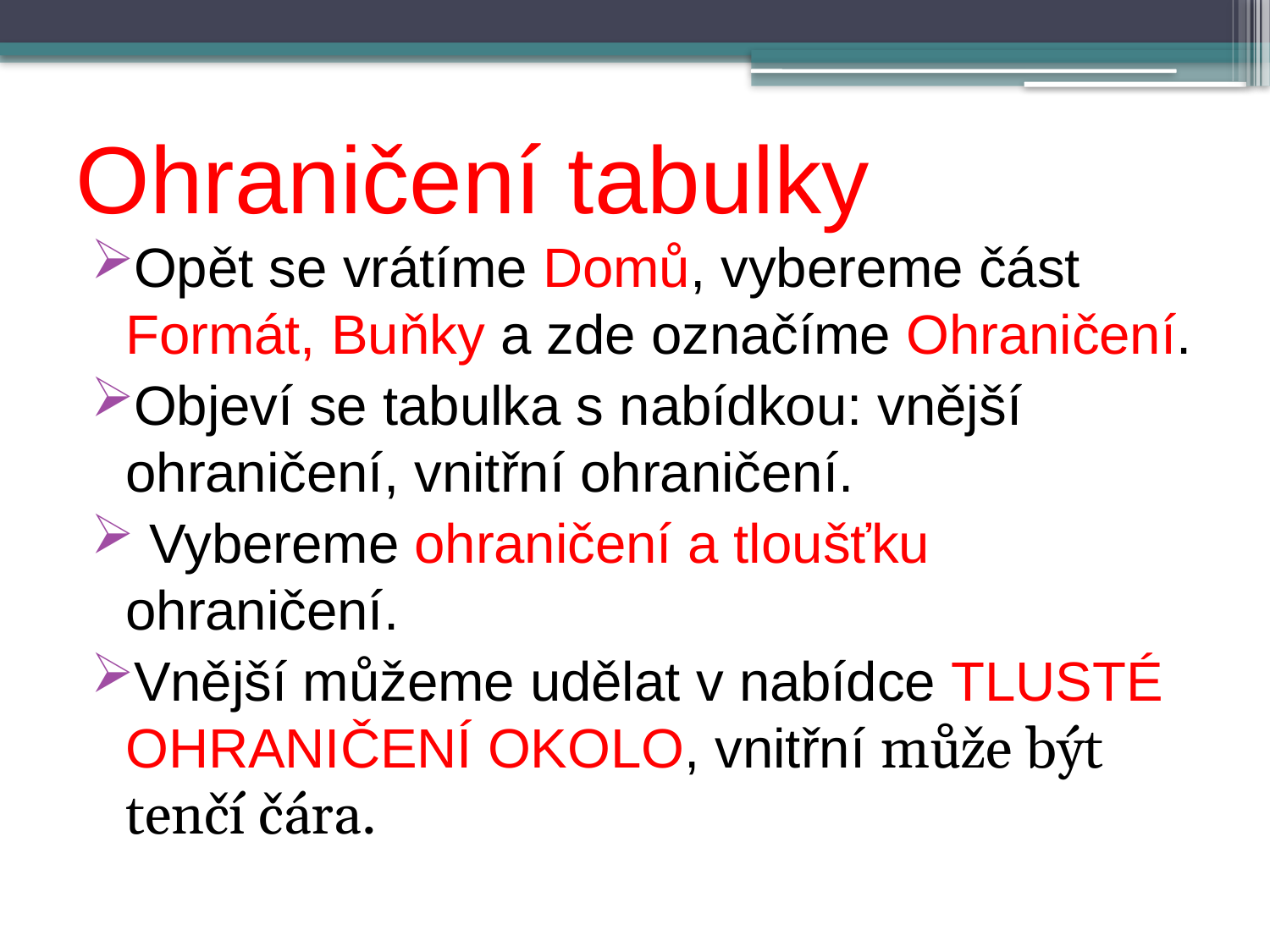

# Ohraničení tabulky
Opět se vrátíme Domů, vybereme část Formát, Buňky a zde označíme Ohraničení.
Objeví se tabulka s nabídkou: vnější ohraničení, vnitřní ohraničení.
 Vybereme ohraničení a tloušťku ohraničení.
Vnější můžeme udělat v nabídce TLUSTÉ OHRANIČENÍ OKOLO, vnitřní může být tenčí čára.